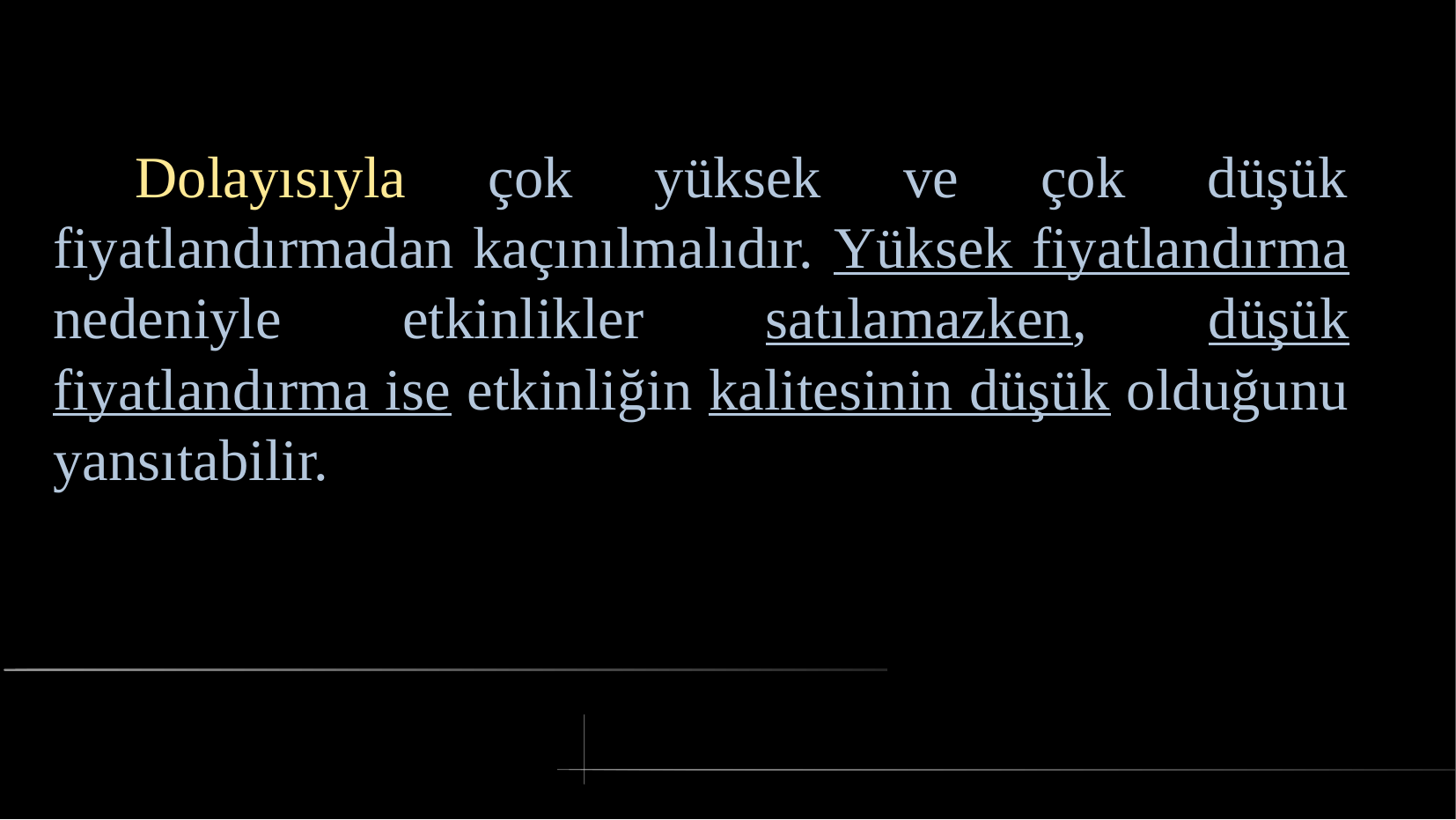

# Dolayısıyla çok yüksek ve çok düşük fiyatlandırmadan kaçınılmalıdır. Yüksek fiyatlandırma nedeniyle etkinlikler satılamazken, düşük fiyatlandırma ise etkinliğin kalitesinin düşük olduğunu yansıtabilir.